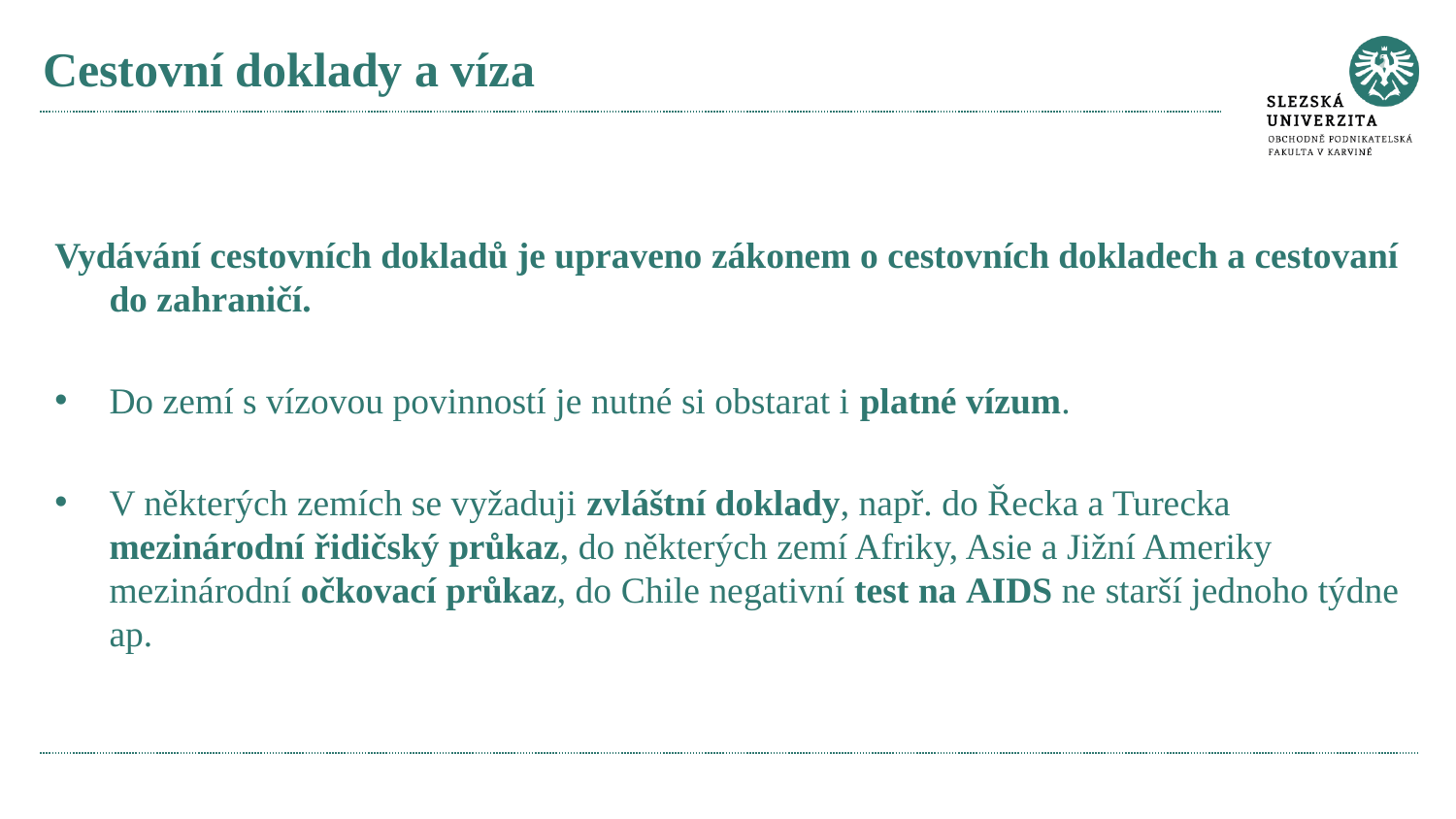

# Cestovní doklady a víza
Vydávání cestovních dokladů je upraveno zákonem o cestovních dokladech a cestovaní do zahraničí.

Do zemí s vízovou povinností je nutné si obstarat i platné vízum.

V některých zemích se vyžaduji zvláštní doklady, např. do Řecka a Turecka mezinárodní řidičský průkaz, do některých zemí Afriky, Asie a Jižní Ameriky mezinárodní očkovací průkaz, do Chile negativní test na AIDS ne starší jednoho týdne ap.